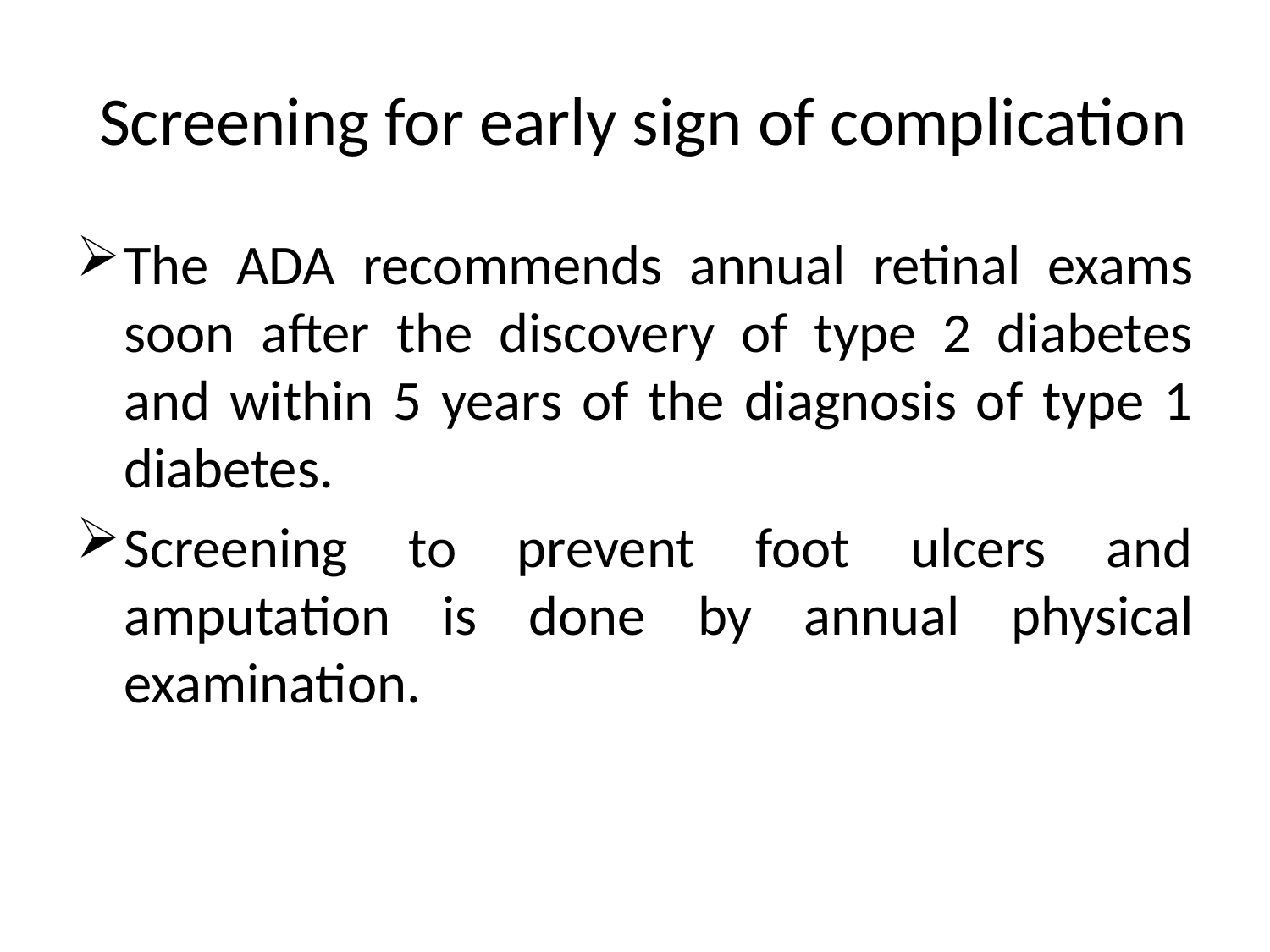

# Screening for early sign of complication
The ADA recommends annual retinal exams soon after the discovery of type 2 diabetes and within 5 years of the diagnosis of type 1 diabetes.
Screening to prevent foot ulcers and amputation is done by annual physical examination.